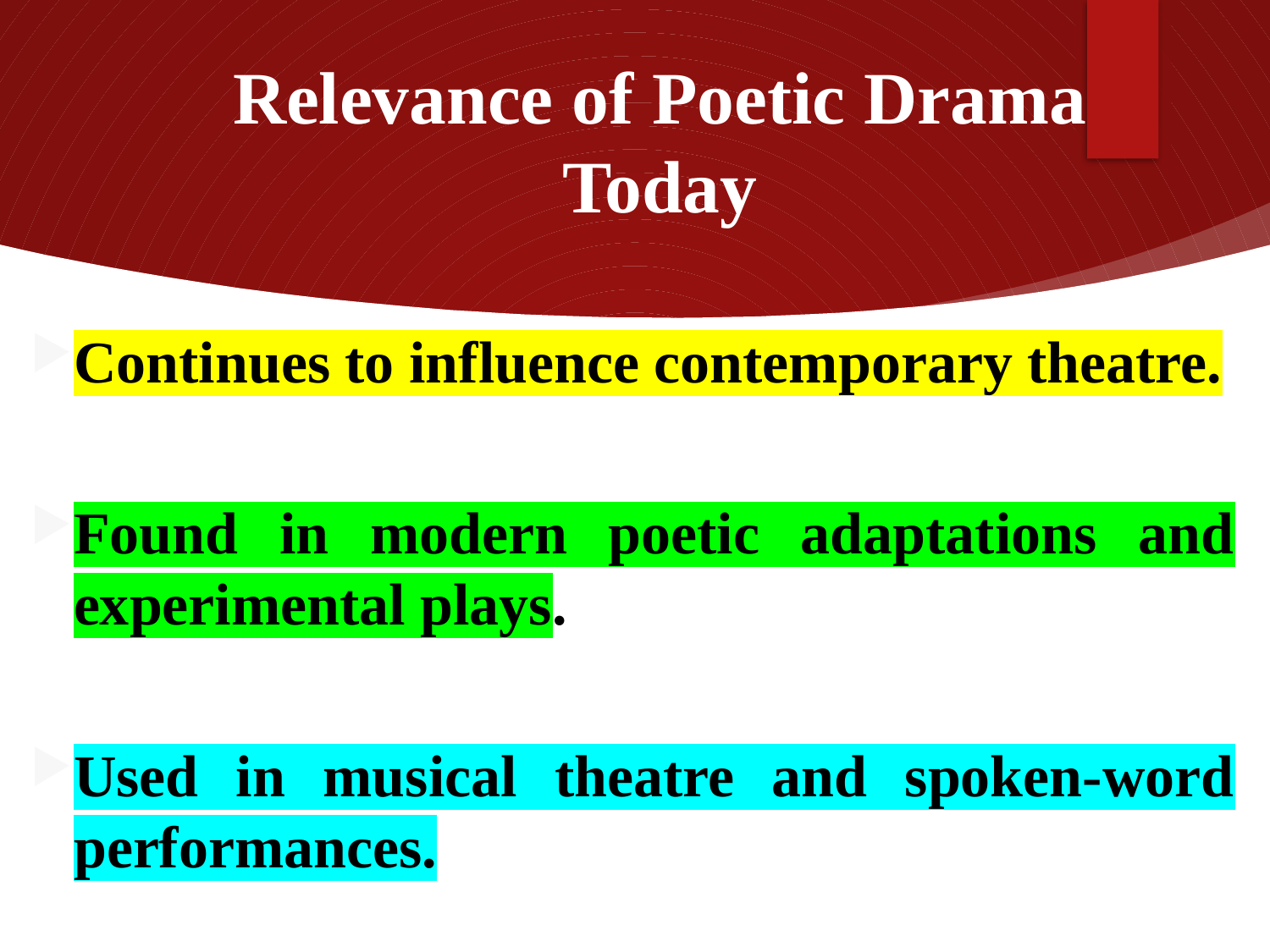

# Relevance of Poetic Drama Today

Continues to influence contemporary theatre.

Found in modern poetic adaptations and experimental plays.

Used in musical theatre and spoken-word performances.